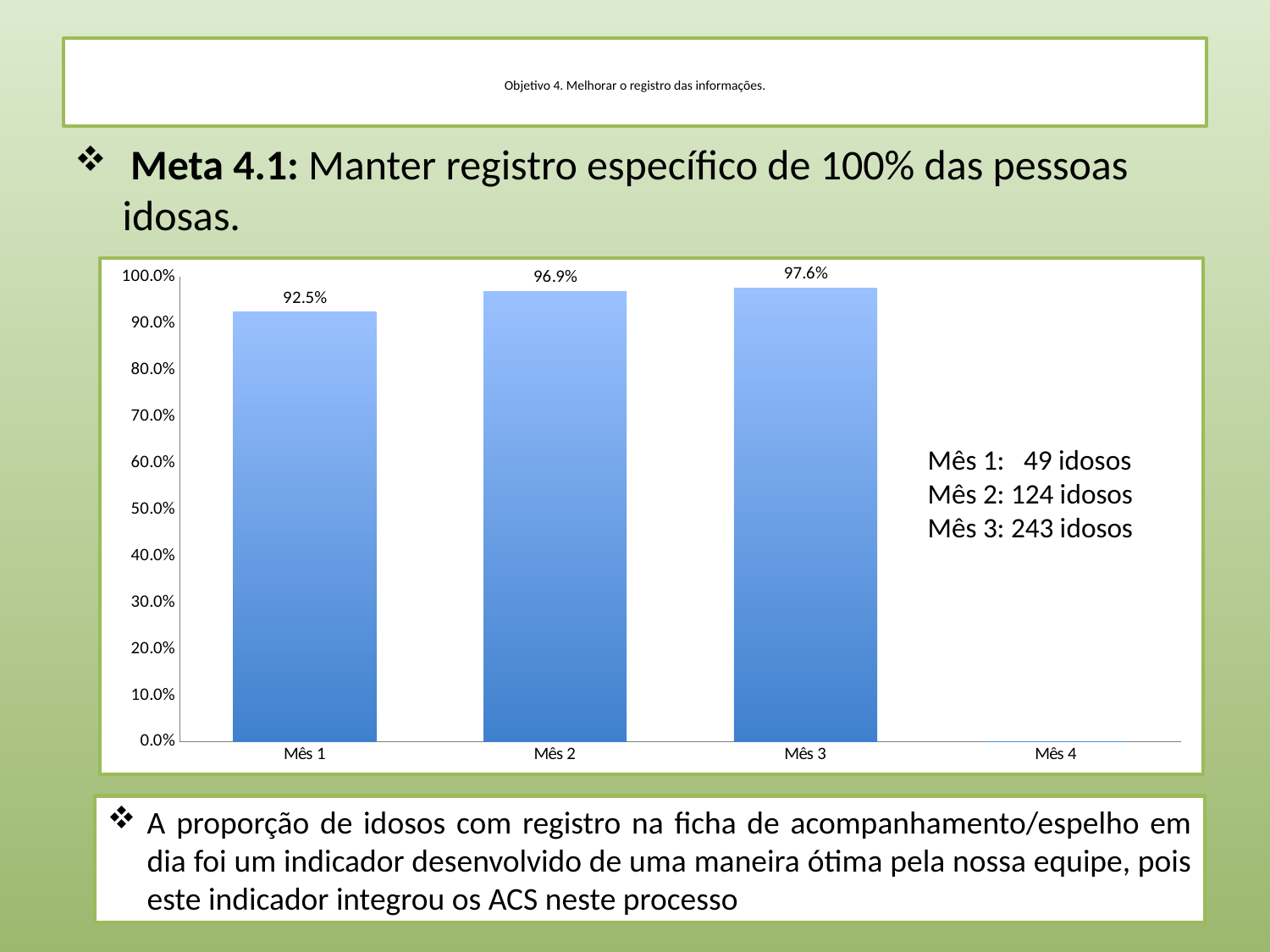

# Objetivo 4. Melhorar o registro das informações.
 Meta 4.1: Manter registro específico de 100% das pessoas idosas.

### Chart

| Category | Proporção de idosos com registro na ficha espelho em dia |
|---|---|
| Mês 1 | 0.9245283018867925 |
| Mês 2 | 0.96875 |
| Mês 3 | 0.9759036144578314 |
| Mês 4 | 0.0 |
Mês 1:   49 idosos
Mês 2: 124 idosos
Mês 3: 243 idosos
A proporção de idosos com registro na ficha de acompanhamento/espelho em dia foi um indicador desenvolvido de uma maneira ótima pela nossa equipe, pois este indicador integrou os ACS neste processo